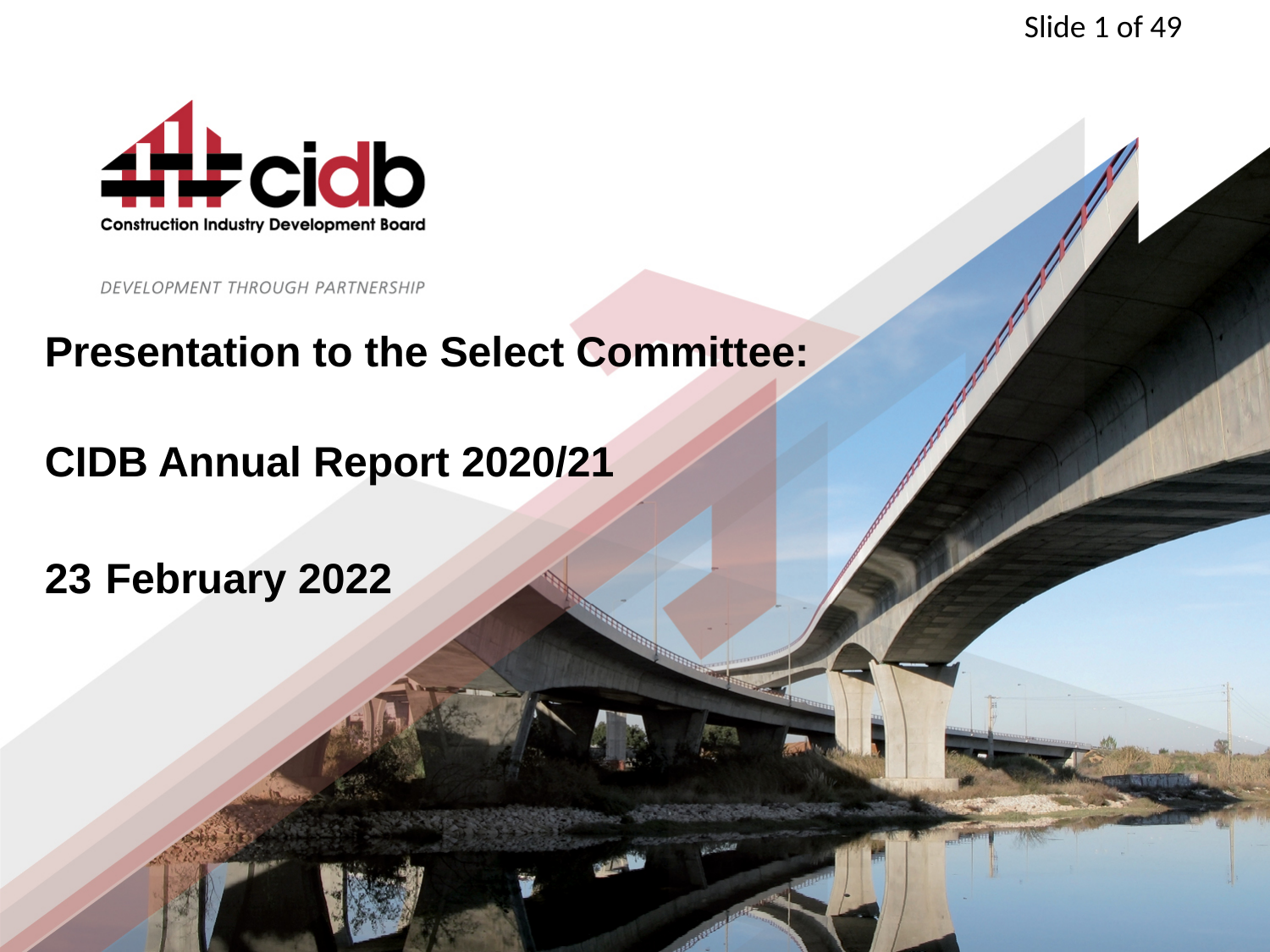

# Presentation to the Select Committee: CIDB Annual Report 2020/21 23 February 2022